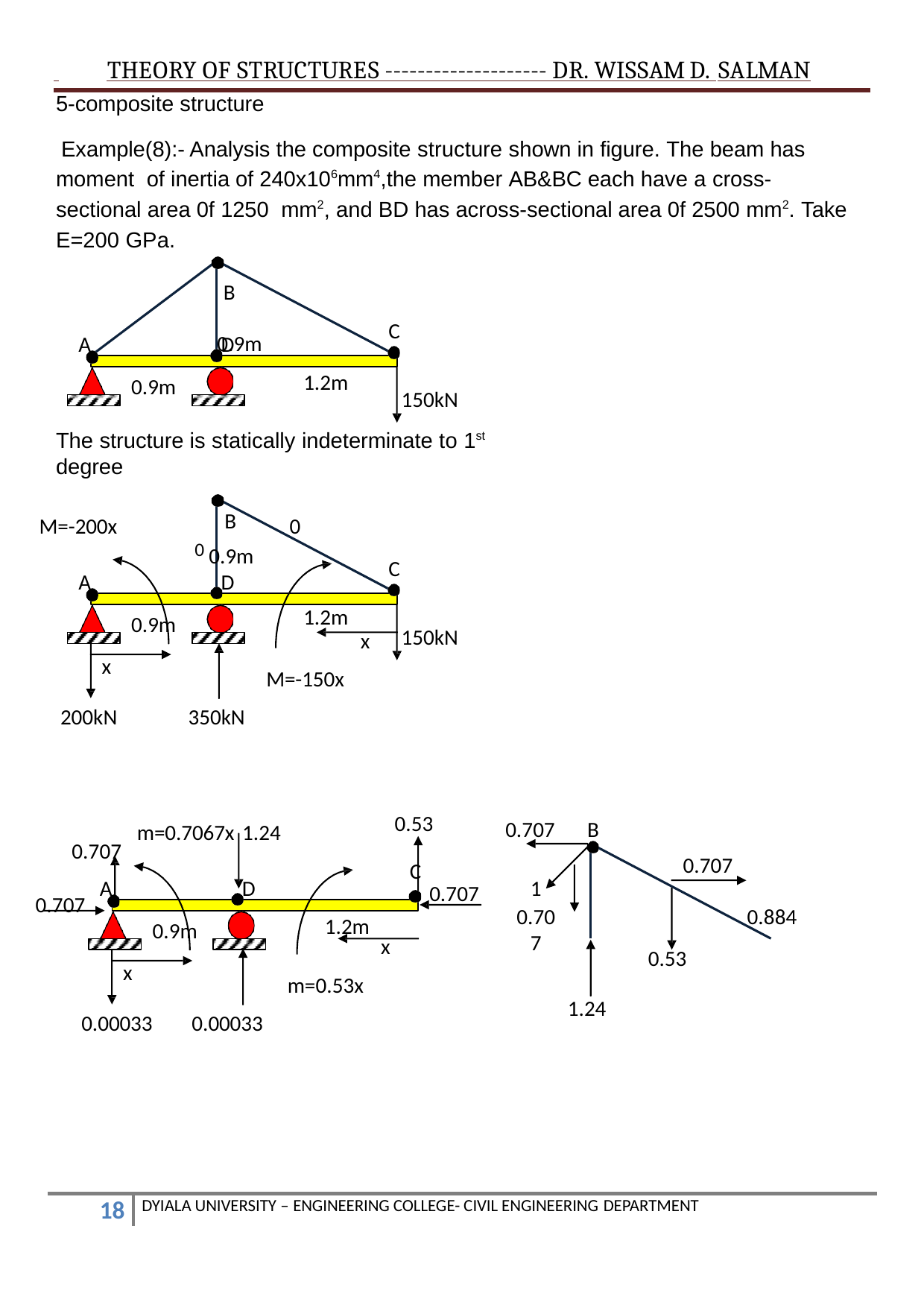

THEORY OF STRUCTURES -------------------- DR. WISSAM D. SALMAN
5-composite structure
Example(8):- Analysis the composite structure shown in figure. The beam has moment  of inertia of 240x106mm4,the member AB&BC each have a cross-sectional area 0f 1250  mm2, and BD has across-sectional area 0f 2500 mm2. Take E=200 GPa.
B  0.9m

C
A
D

1.2m

0.9m
150kN

The structure is statically indeterminate to 1st degree

B

M=-200x
0
0 0.9m
C

A
D

1.2m
x
M=-150x

0.9m
150kN

x
200kN
350kN
0.53
0.707	B
m=0.7067x 1.24
0.707
A

0.707

C
0.707

1
0.707
D

0.707

0.884

1.2m

0.9m
x

0.53

x
m=0.53x
1.24
0.00033	0.00033

DYIALA UNIVERSITY – ENGINEERING COLLEGE- CIVIL ENGINEERING DEPARTMENT
18